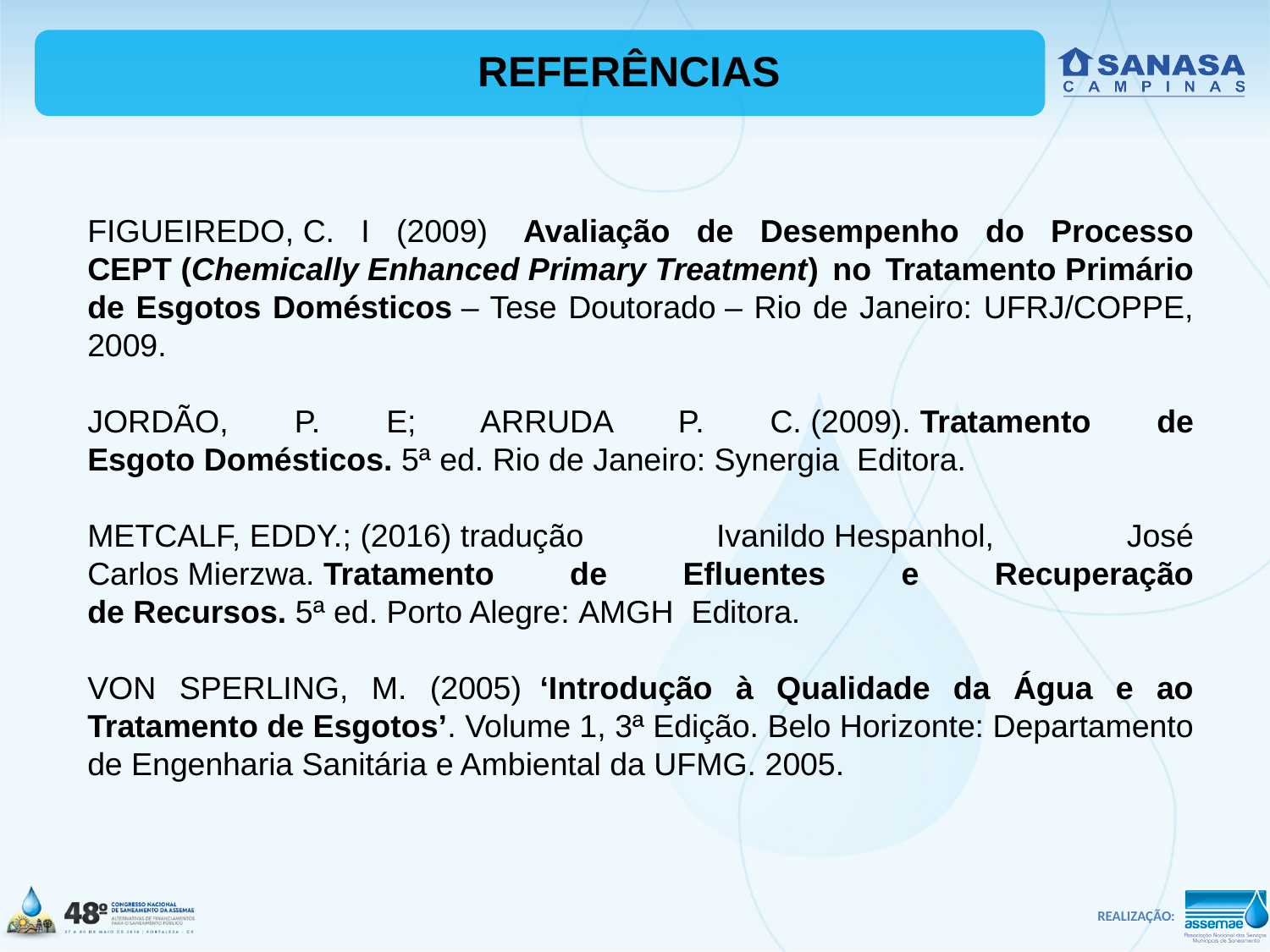

# REFERÊNCIAS

FIGUEIREDO, C. I (2009)  Avaliação de Desempenho do Processo CEPT (Chemically Enhanced Primary Treatment) no Tratamento Primário de Esgotos Domésticos – Tese Doutorado – Rio de Janeiro: UFRJ/COPPE, 2009.

JORDÃO, P. E; ARRUDA P. C. (2009). Tratamento de Esgoto Domésticos. 5ª ed. Rio de Janeiro: Synergia  Editora.

METCALF, EDDY.; (2016) tradução Ivanildo Hespanhol, José Carlos Mierzwa. Tratamento de Efluentes e Recuperação de Recursos. 5ª ed. Porto Alegre: AMGH  Editora.

VON SPERLING, M. (2005)  ‘Introdução à Qualidade da Água e ao Tratamento de Esgotos’. Volume 1, 3ª Edição. Belo Horizonte: Departamento de Engenharia Sanitária e Ambiental da UFMG. 2005.